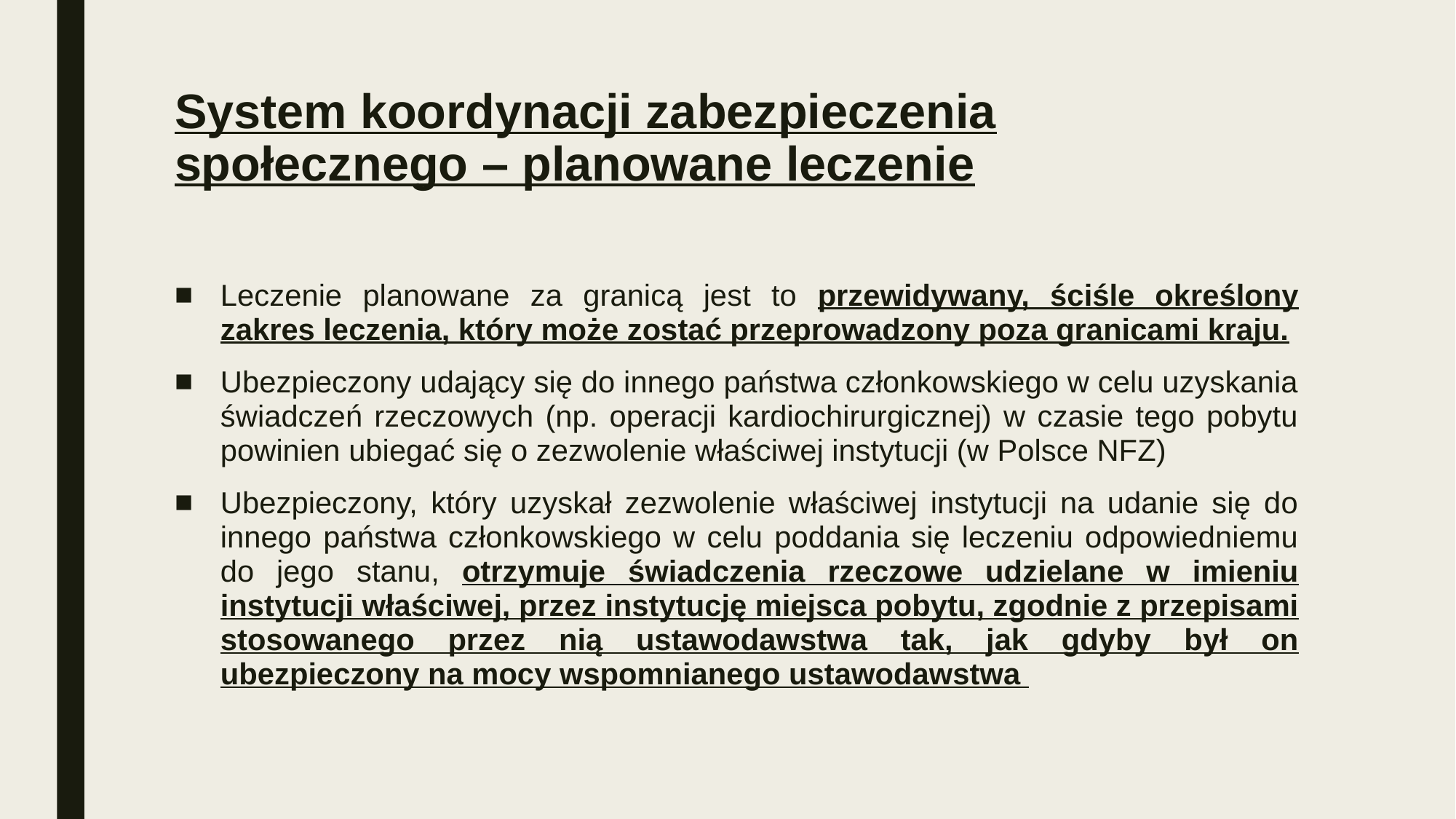

# System koordynacji zabezpieczenia społecznego – planowane leczenie
Leczenie planowane za granicą jest to przewidywany, ściśle określony zakres leczenia, który może zostać przeprowadzony poza granicami kraju.
Ubezpieczony udający się do innego państwa członkowskiego w celu uzyskania świadczeń rzeczowych (np. operacji kardiochirurgicznej) w czasie tego pobytu powinien ubiegać się o zezwolenie właściwej instytucji (w Polsce NFZ)
Ubezpieczony, który uzyskał zezwolenie właściwej instytucji na udanie się do innego państwa członkowskiego w celu poddania się leczeniu odpowiedniemu do jego stanu, otrzymuje świadczenia rzeczowe udzielane w imieniu instytucji właściwej, przez instytucję miejsca pobytu, zgodnie z przepisami stosowanego przez nią ustawodawstwa tak, jak gdyby był on ubezpieczony na mocy wspomnianego ustawodawstwa